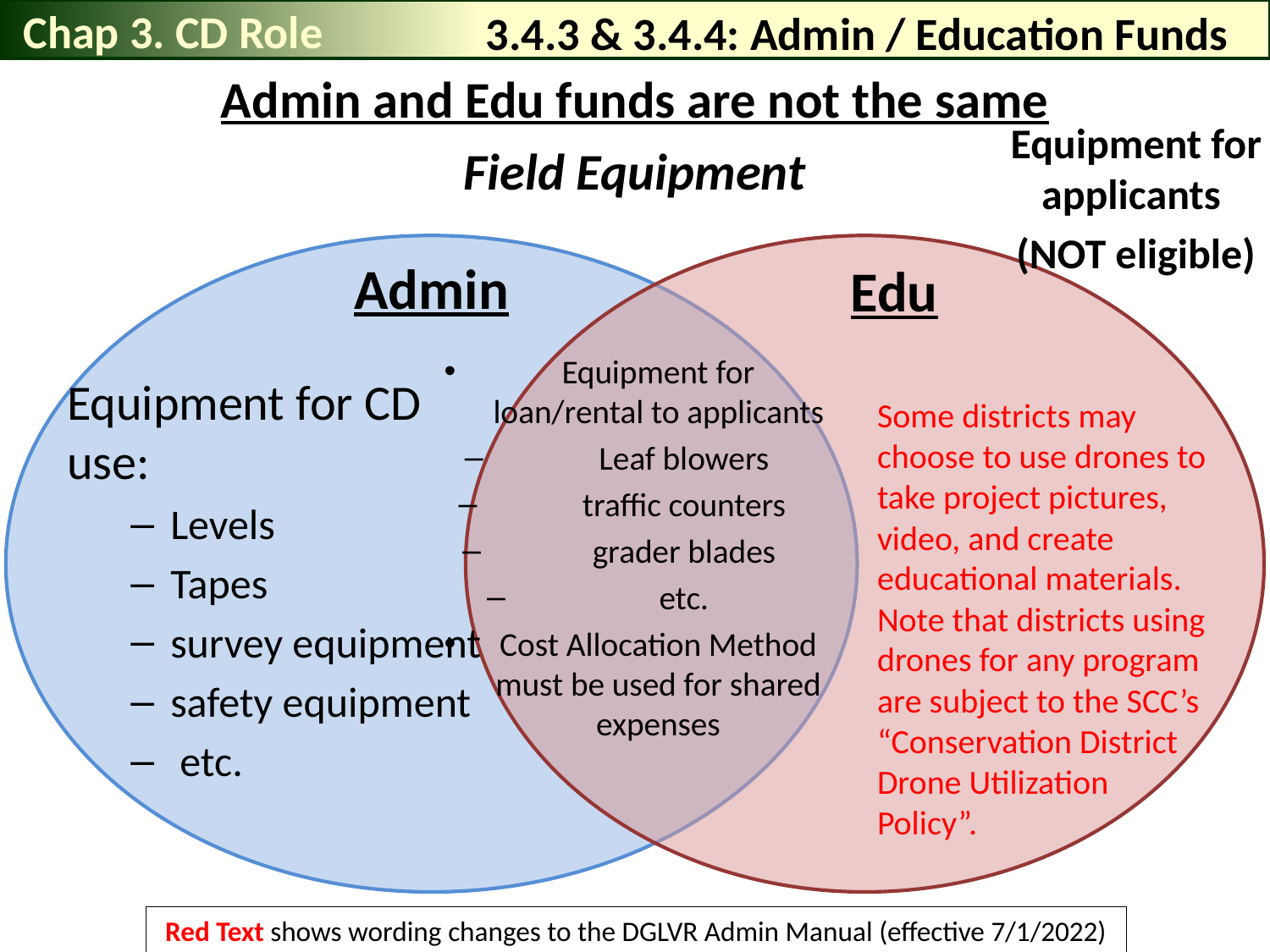

Chap 3. CD Role
# 3.4.3 & 3.4.4: Admin / Education Funds
Admin and Edu funds are not the same
Field Equipment

Equipment for applicants
(NOT eligible)

Admin

Edu

Equipment for loan/rental to applicants
Leaf blowers
traffic counters
grader blades
etc.
Cost Allocation Method must be used for shared expenses

Equipment for CD use:
Levels
Tapes
survey equipment
safety equipment
 etc.

Some districts may choose to use drones to take project pictures, video, and create educational materials. Note that districts using drones for any program are subject to the SCC’s “Conservation District Drone Utilization Policy”.

Red Text shows wording changes to the DGLVR Admin Manual (effective 7/1/2022)